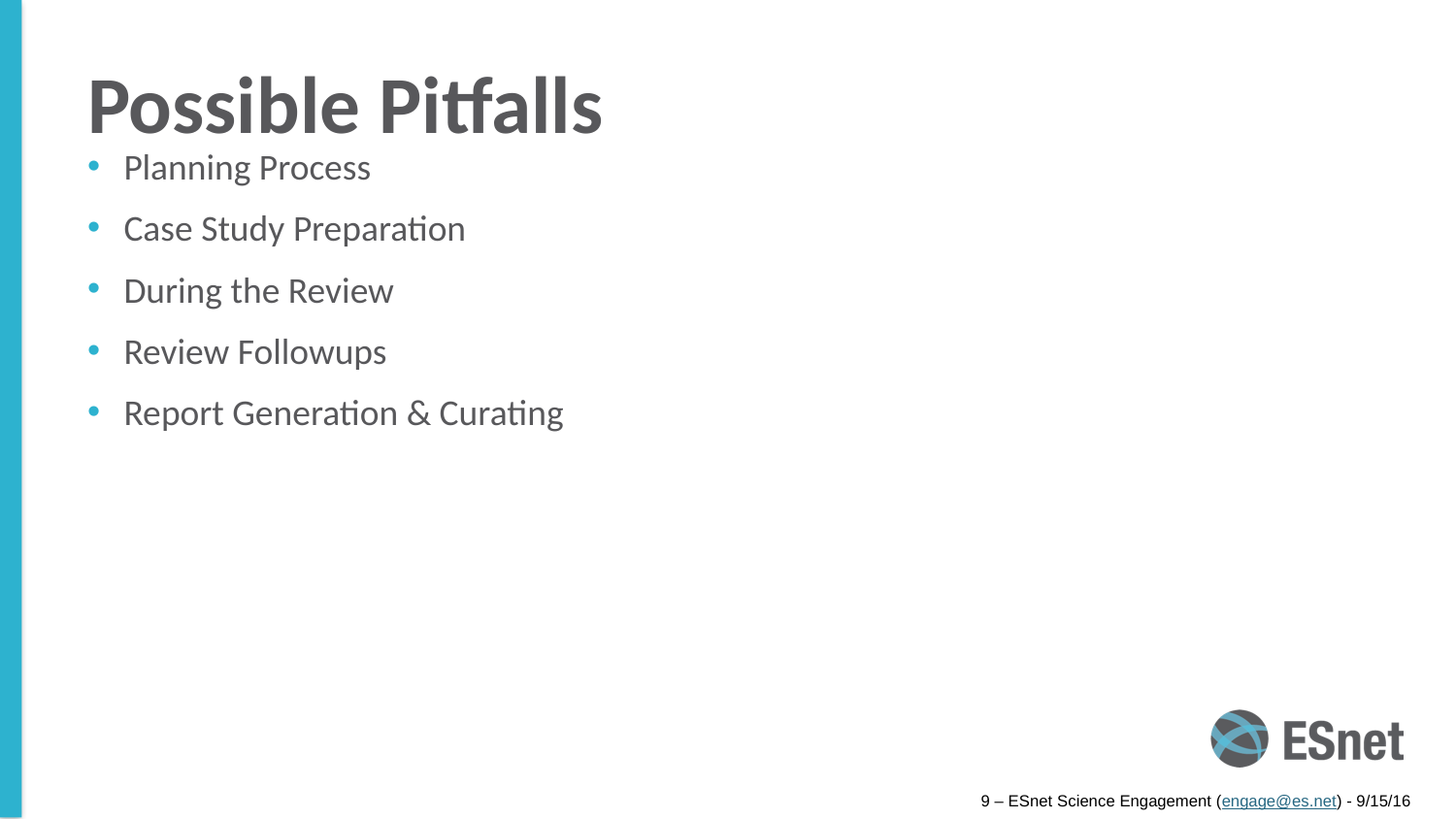

# Possible Pitfalls
Planning Process
Case Study Preparation
During the Review
Review Followups
Report Generation & Curating
9 – ESnet Science Engagement (engage@es.net) - 9/15/16